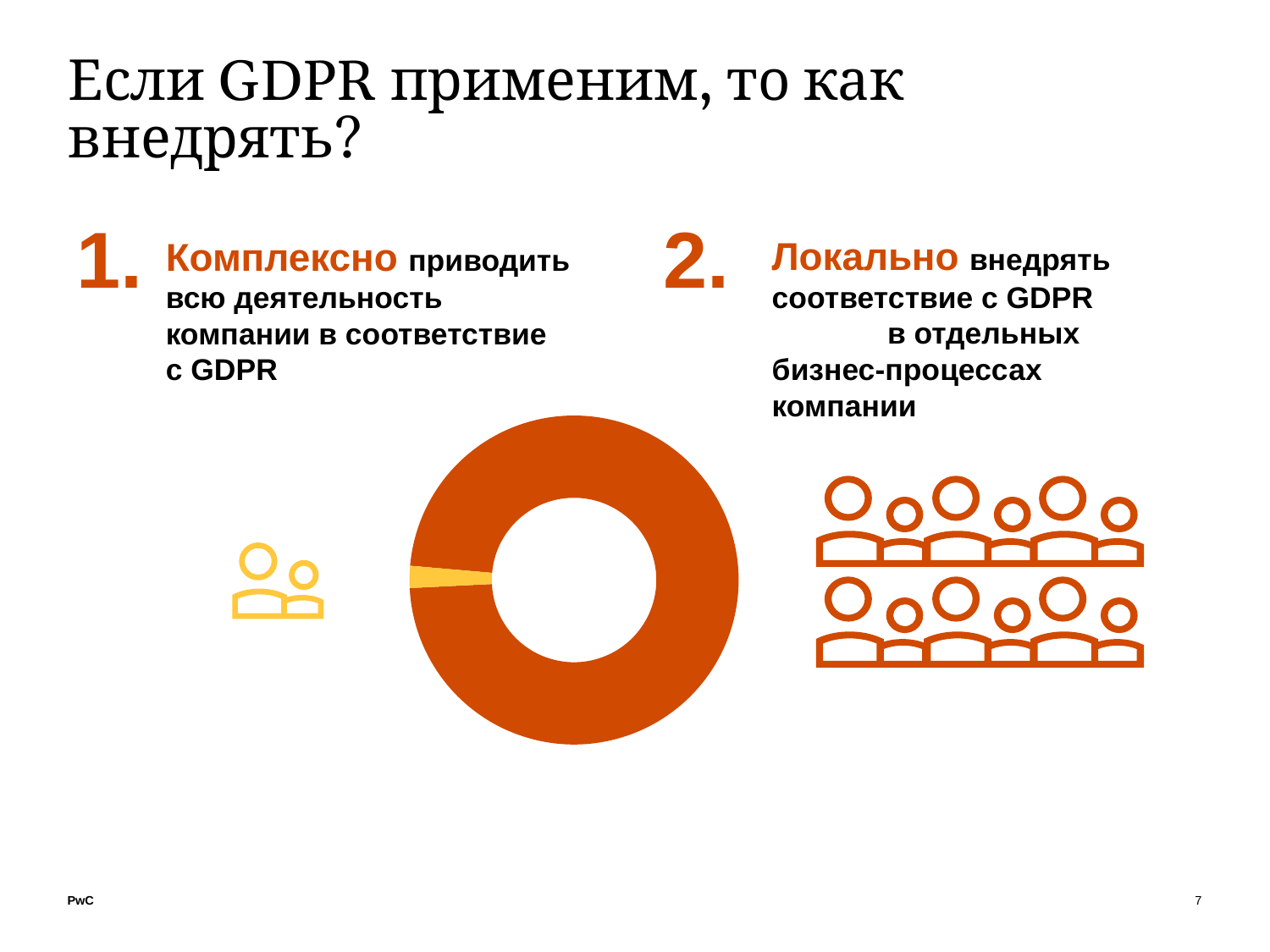

Если GDPR применим, то как внедрять?
1.
2.
Локально внедрять соответствие c GDPR                        в отдельных бизнес-процессах компании
Комплексно приводить всю деятельность компании в соответствие
с GDPR

### Chart

| Category | Sales |
|---|---|
| 1st Qtr | 90.0 |
| 2nd Qtr | 2.0 |